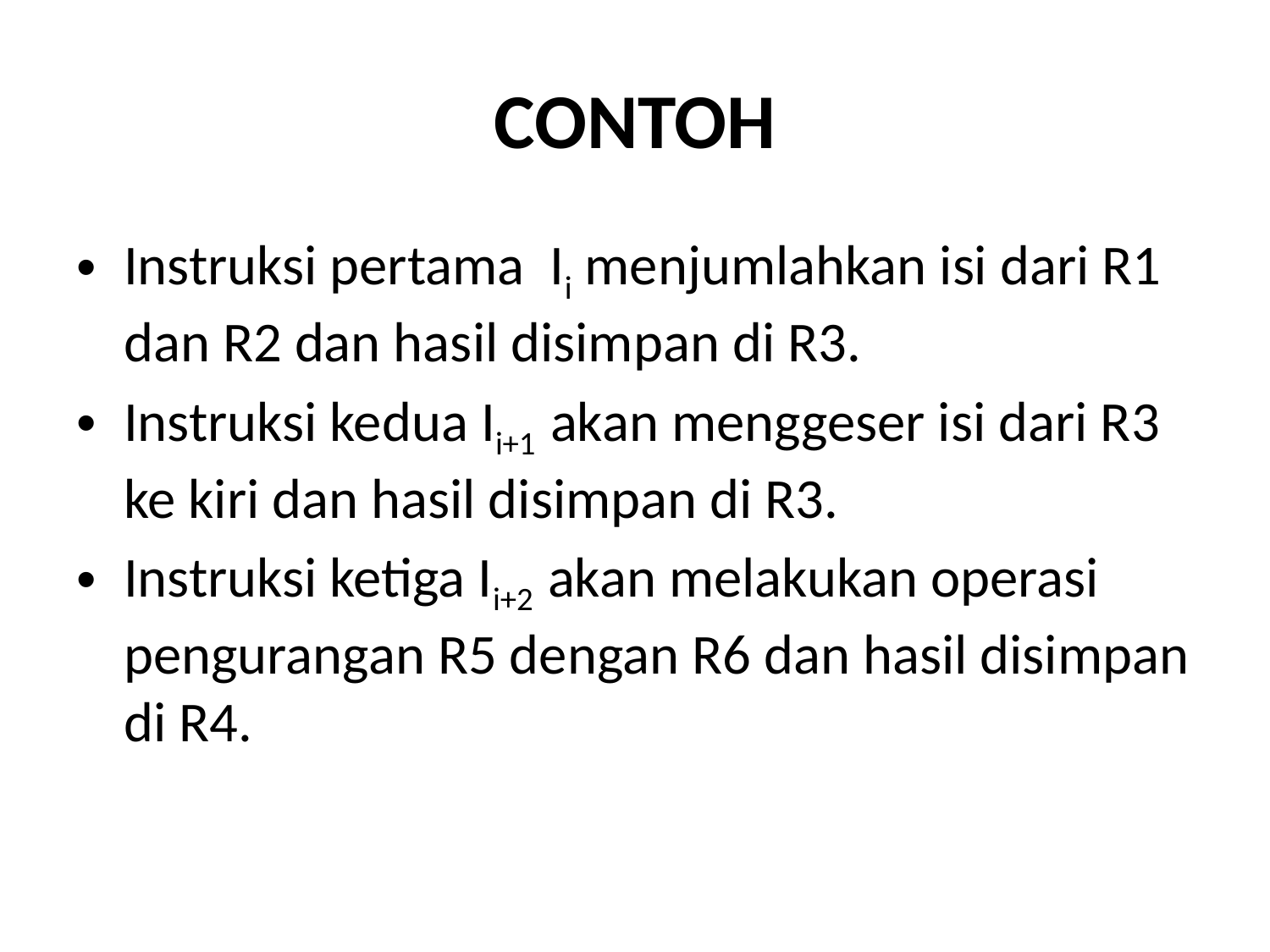

# CONTOH
Instruksi pertama  Ii menjumlahkan isi dari R1 dan R2 dan hasil disimpan di R3.
Instruksi kedua Ii+1  akan menggeser isi dari R3 ke kiri dan hasil disimpan di R3.
Instruksi ketiga Ii+2  akan melakukan operasi pengurangan R5 dengan R6 dan hasil disimpan di R4.